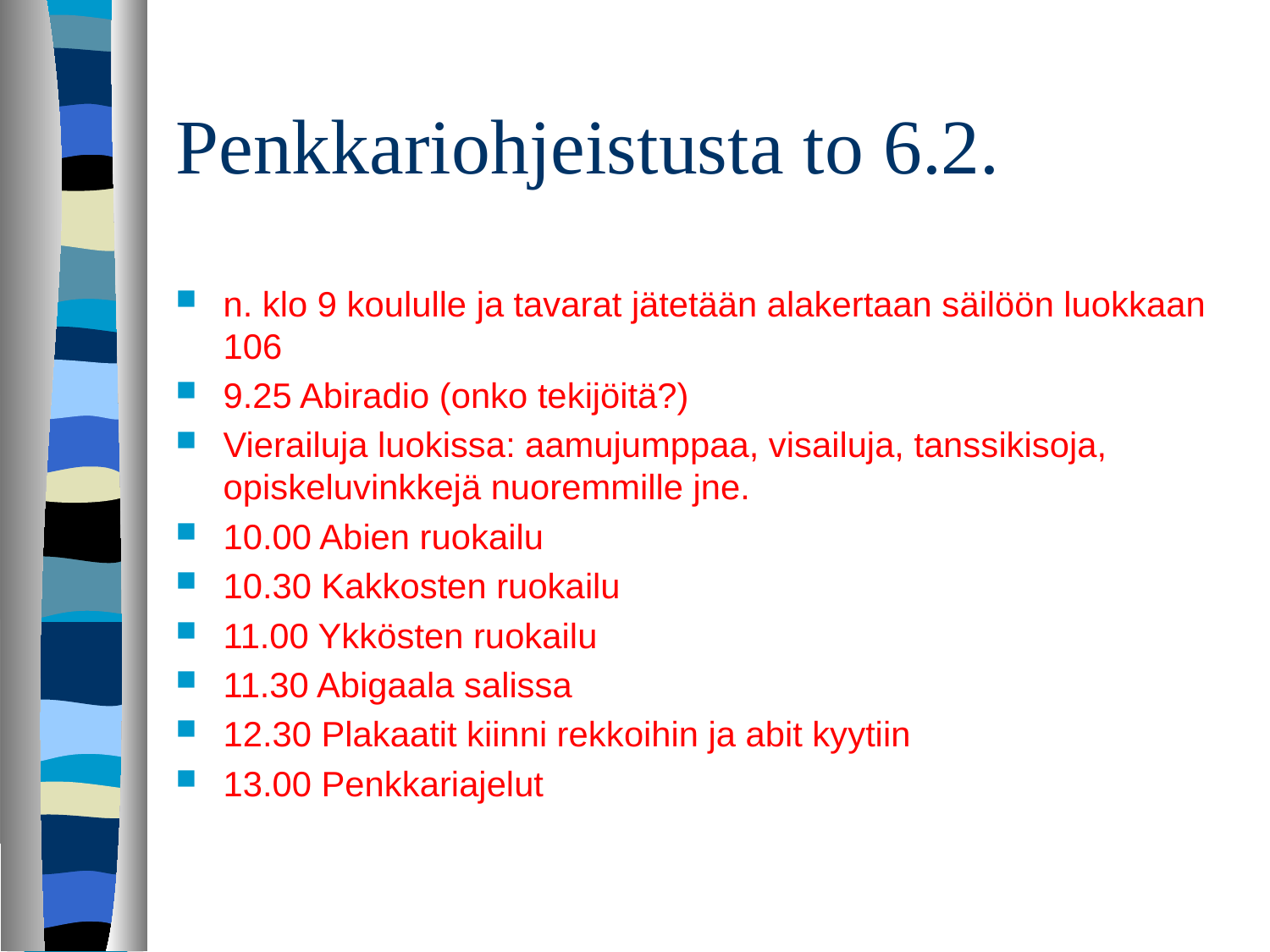

# Penkkariohjeistusta to 6.2.
n. klo 9 koululle ja tavarat jätetään alakertaan säilöön luokkaan 106
9.25 Abiradio (onko tekijöitä?)
Vierailuja luokissa: aamujumppaa, visailuja, tanssikisoja, opiskeluvinkkejä nuoremmille jne.
10.00 Abien ruokailu
10.30 Kakkosten ruokailu
11.00 Ykkösten ruokailu
11.30 Abigaala salissa
12.30 Plakaatit kiinni rekkoihin ja abit kyytiin
13.00 Penkkariajelut